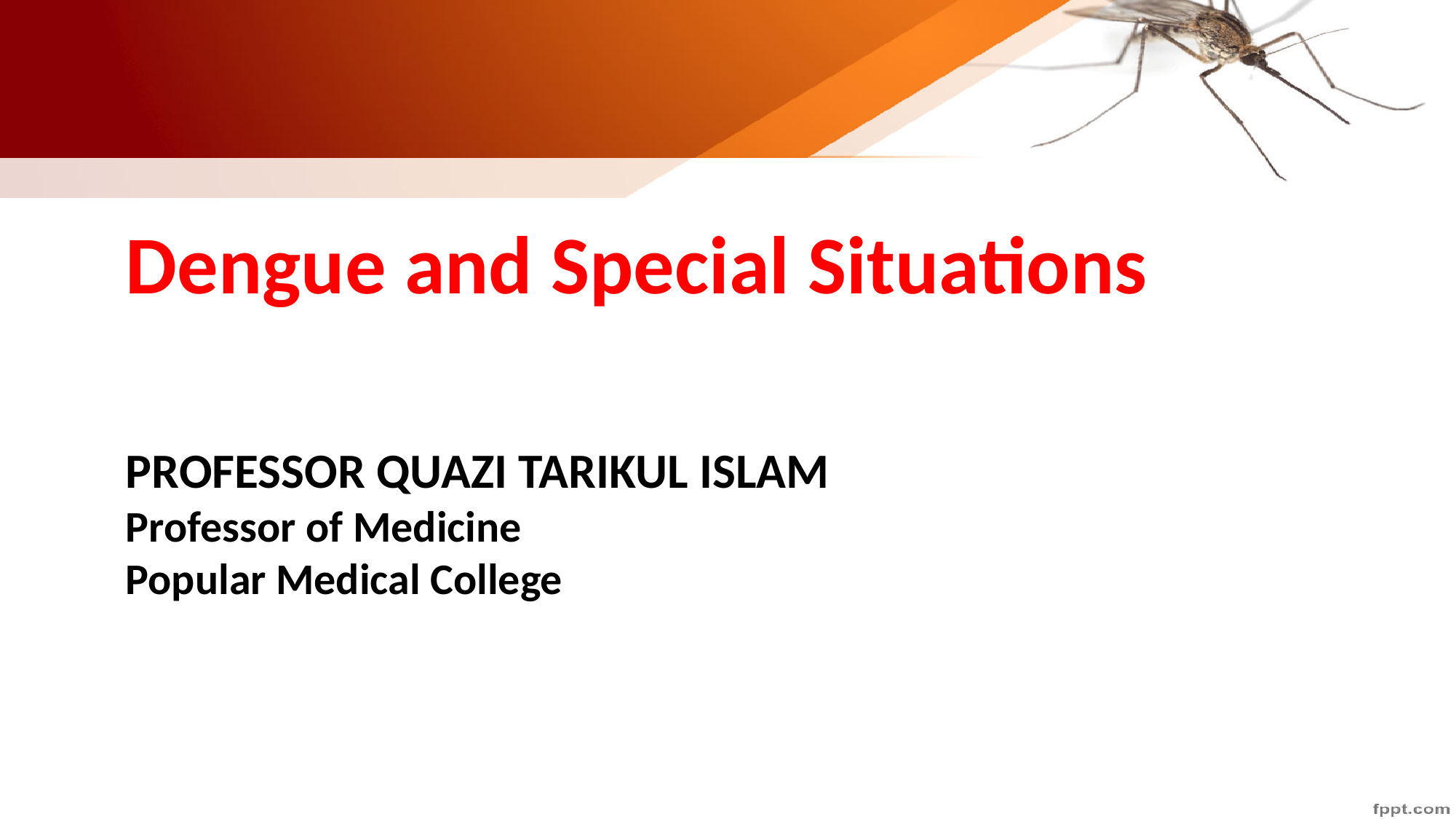

Dengue and Special Situations
# Professor Quazi Tarikul Islam Professor of Medicine Popular Medical College